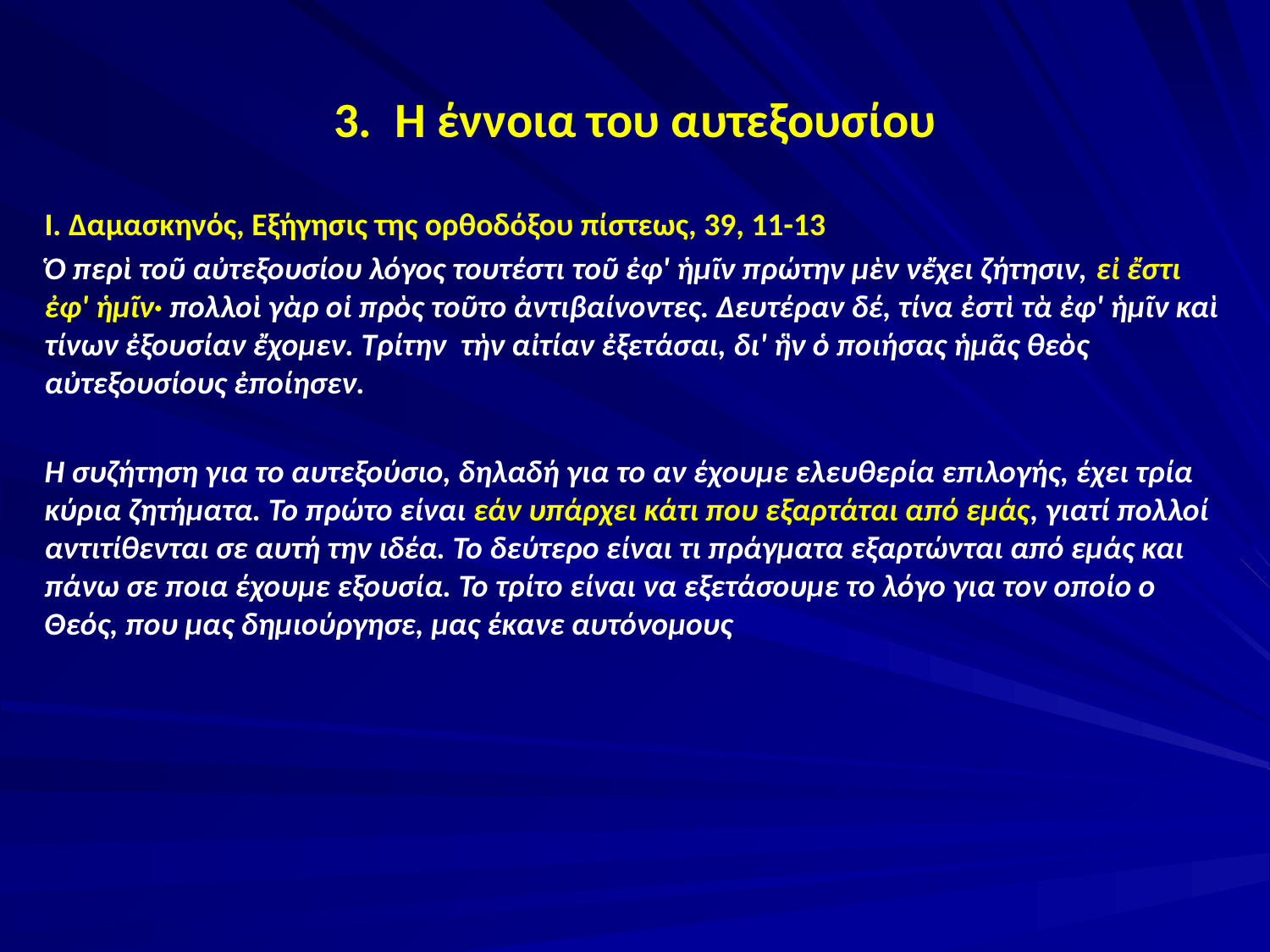

# 3.  Η έννοια του αυτεξουσίου
Ι. Δαμασκηνός, Εξήγησις της ορθοδόξου πίστεως, 39, 11-13
Ὁ περὶ τοῦ αὐτεξουσίου λόγος τουτέστι τοῦ ἐφ' ἡμῖν πρώτην μὲν νἔχει ζήτησιν, εἰ ἔστι ἐφ' ἡμῖν· πολλοὶ γὰρ οἱ πρὸς τοῦτο ἀντιβαίνοντες. Δευτέραν δέ, τίνα ἐστὶ τὰ ἐφ' ἡμῖν καὶ τίνων ἐξουσίαν ἔχομεν. Τρίτην  τὴν αἰτίαν ἐξετάσαι, δι' ἣν ὁ ποιήσας ἡμᾶς θεὸς αὐτεξουσίους ἐποίησεν.

Η συζήτηση για το αυτεξούσιο, δηλαδή για το αν έχουμε ελευθερία επιλογής, έχει τρία κύρια ζητήματα. Το πρώτο είναι εάν υπάρχει κάτι που εξαρτάται από εμάς, γιατί πολλοί αντιτίθενται σε αυτή την ιδέα. Το δεύτερο είναι τι πράγματα εξαρτώνται από εμάς και πάνω σε ποια έχουμε εξουσία. Το τρίτο είναι να εξετάσουμε το λόγο για τον οποίο ο Θεός, που μας δημιούργησε, μας έκανε αυτόνομους